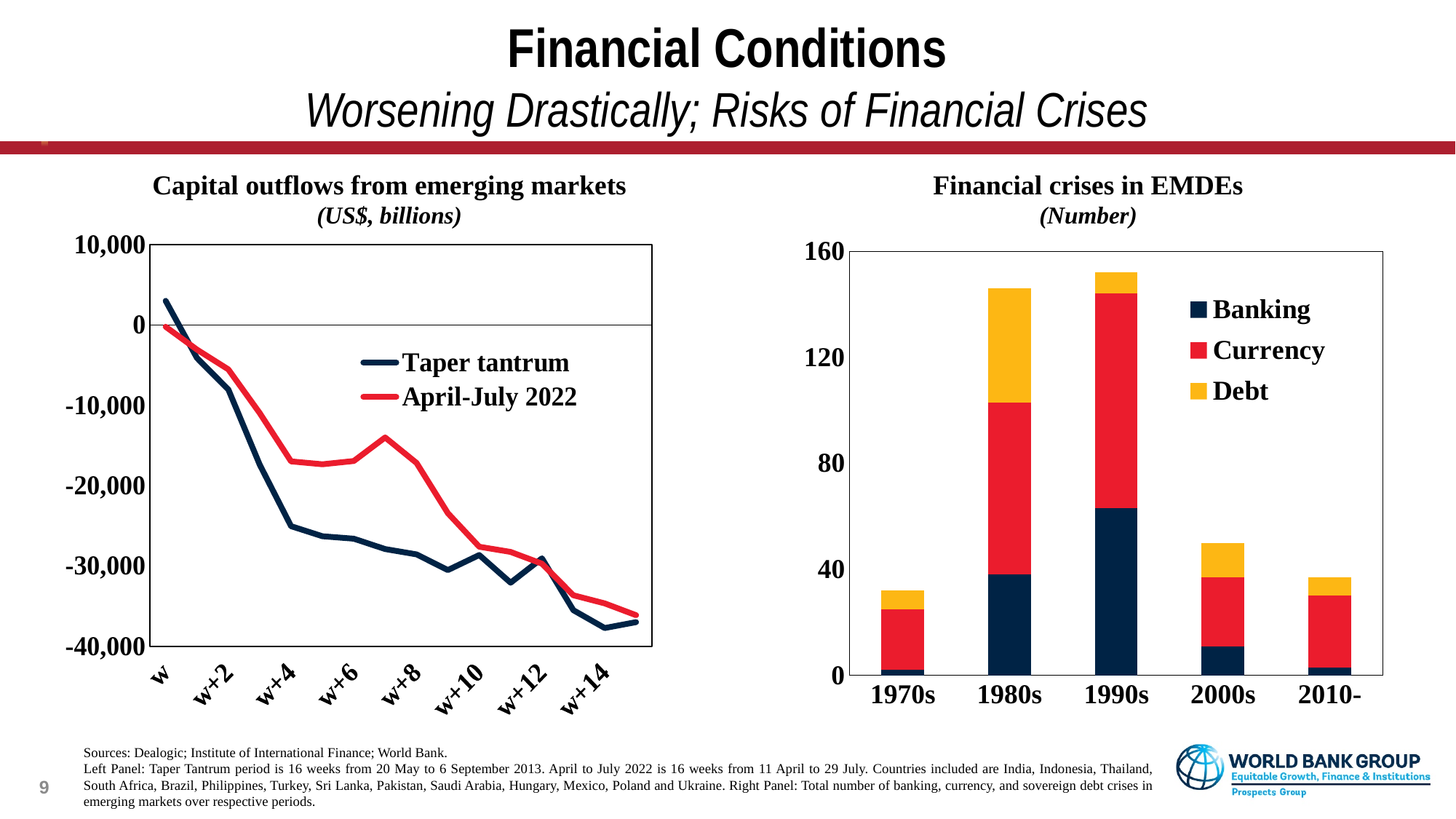

# Financial Conditions Worsening Drastically; Risks of Financial Crises
Capital outflows from emerging markets
(US$, billions)
Financial crises in EMDEs
(Number)

### Chart

| Category | Taper tantrum | April-July 2022 |
|---|---|---|
| w | 3004.0 | -222.0 |
| w+1 | -4116.446101113458 | -3064.6194554017347 |
| w+2 | -8024.104441740923 | -5525.460586363526 |
| w+3 | -17382.059537151843 | -10961.80730346331 |
| w+4 | -25040.692625361833 | -16976.38353290884 |
| w+5 | -26294.932005212122 | -17331.107459588355 |
| w+6 | -26595.827718452747 | -16923.580887770535 |
| w+7 | -27885.06743427694 | -13991.949042466706 |
| w+8 | -28551.67206320644 | -17163.854859632924 |
| w+9 | -30504.805594733374 | -23425.605811543166 |
| w+10 | -28631.130874658273 | -27595.329126817283 |
| w+11 | -32074.191795003597 | -28242.780059341625 |
| w+12 | -29044.319888516206 | -29706.446759489976 |
| w+13 | -35493.81676550899 | -33634.643096162 |
| w+14 | -37714.731316040336 | -34646.45155174537 |
| w+15 | -36977.904721606785 | -36115.47520575768 |

### Chart

| Category | Banking | Currency | Debt |
|---|---|---|---|
| 1970s | 2.0 | 23.0 | 7.0 |
| 1980s | 38.0 | 65.0 | 43.0 |
| 1990s | 63.0 | 81.0 | 8.0 |
| 2000s | 11.0 | 26.0 | 13.0 |
| 2010- | 3.0 | 27.0 | 7.0 |
Sources: Dealogic; Institute of International Finance; World Bank.
Left Panel: Taper Tantrum period is 16 weeks from 20 May to 6 September 2013. April to July 2022 is 16 weeks from 11 April to 29 July. Countries included are India, Indonesia, Thailand, South Africa, Brazil, Philippines, Turkey, Sri Lanka, Pakistan, Saudi Arabia, Hungary, Mexico, Poland and Ukraine. Right Panel: Total number of banking, currency, and sovereign debt crises in emerging markets over respective periods.
9